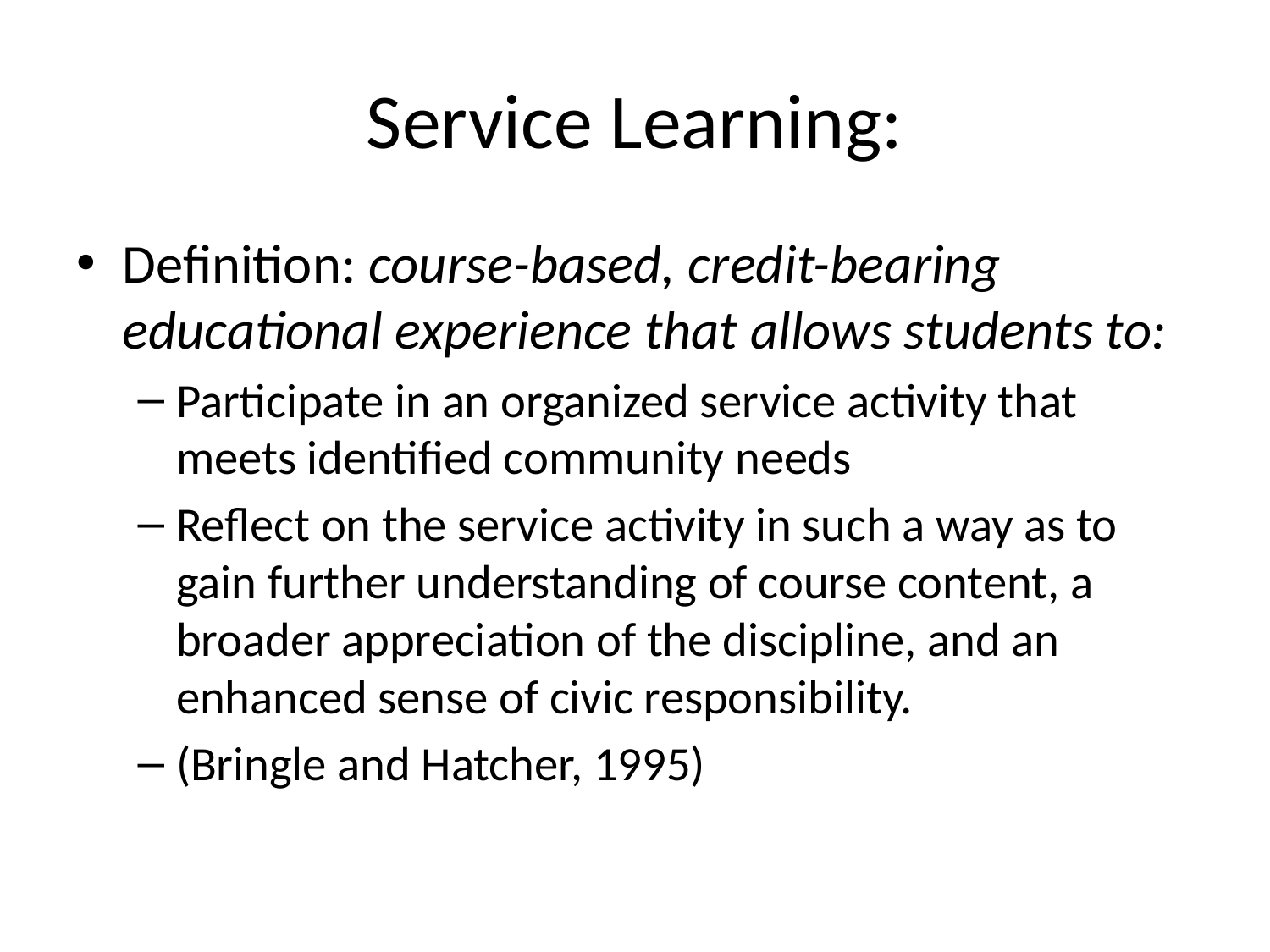

# Service Learning:
Definition: course-based, credit-bearing educational experience that allows students to:
Participate in an organized service activity that meets identified community needs
Reflect on the service activity in such a way as to gain further understanding of course content, a broader appreciation of the discipline, and an enhanced sense of civic responsibility.
(Bringle and Hatcher, 1995)